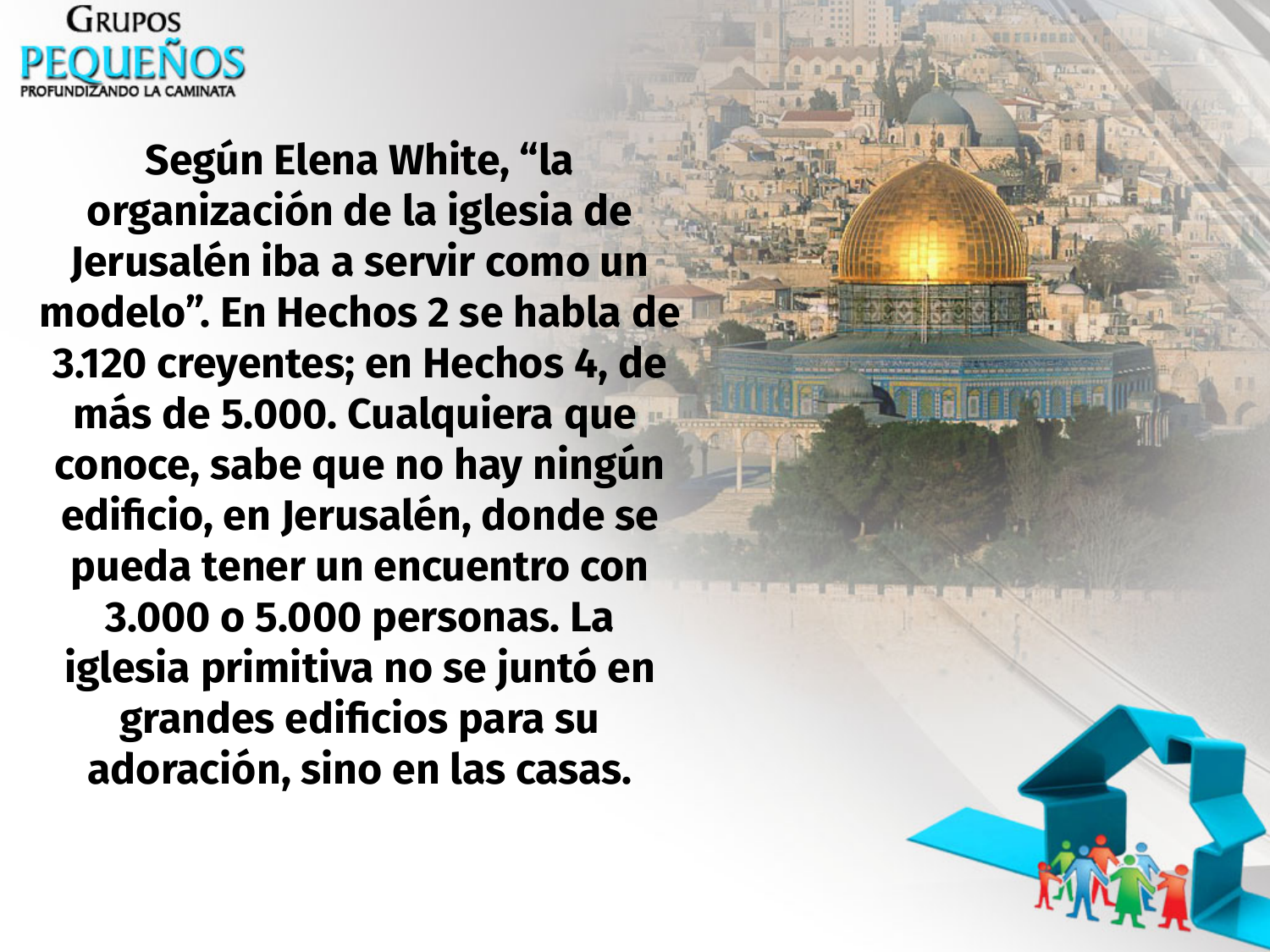

Según Elena White, “la organización de la iglesia de Jerusalén iba a servir como un modelo”. En Hechos 2 se habla de 3.120 creyentes; en Hechos 4, de más de 5.000. Cualquiera que  conoce, sabe que no hay ningún edificio, en Jerusalén, donde se pueda tener un encuentro con 3.000 o 5.000 personas. La iglesia primitiva no se juntó en grandes edificios para su adoración, sino en las casas.